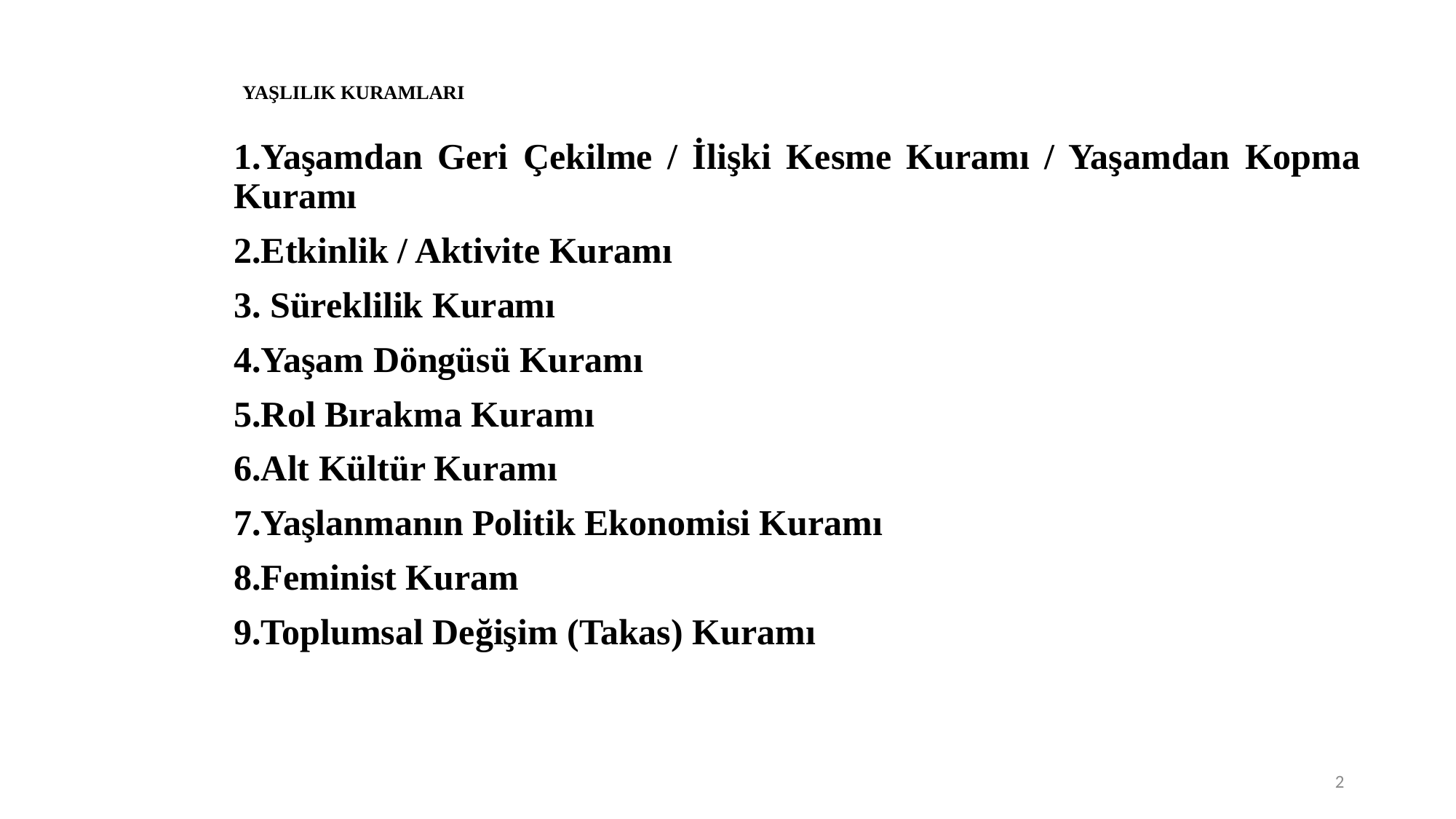

# YAŞLILIK KURAMLARI
1.Yaşamdan Geri Çekilme / İlişki Kesme Kuramı / Yaşamdan Kopma Kuramı
2.Etkinlik / Aktivite Kuramı
3. Süreklilik Kuramı
4.Yaşam Döngüsü Kuramı
5.Rol Bırakma Kuramı
6.Alt Kültür Kuramı
7.Yaşlanmanın Politik Ekonomisi Kuramı
8.Feminist Kuram
9.Toplumsal Değişim (Takas) Kuramı

2